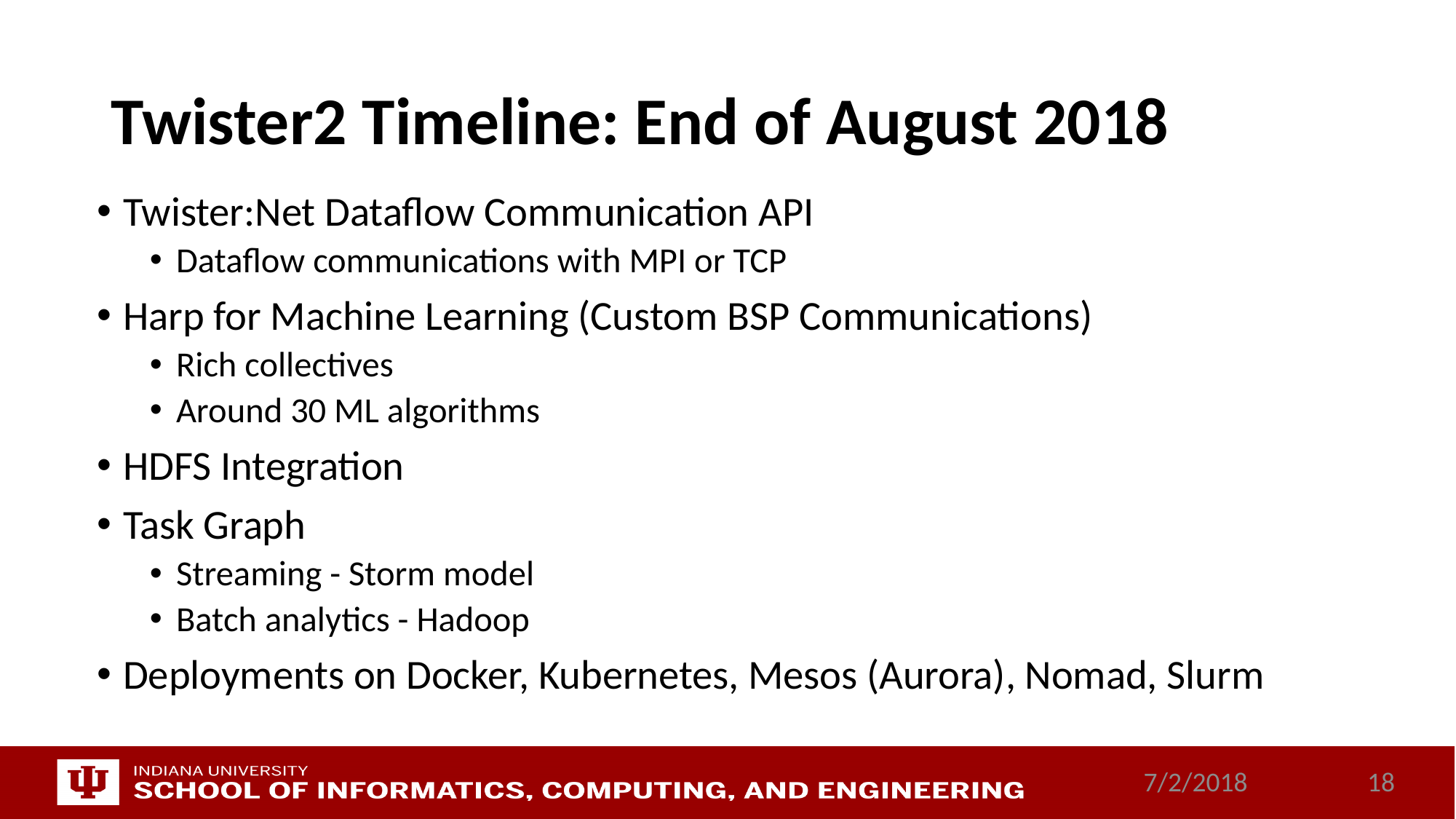

# Twister2 Timeline: End of August 2018
Twister:Net Dataflow Communication API
Dataflow communications with MPI or TCP
Harp for Machine Learning (Custom BSP Communications)
Rich collectives
Around 30 ML algorithms
HDFS Integration
Task Graph
Streaming - Storm model
Batch analytics - Hadoop
Deployments on Docker, Kubernetes, Mesos (Aurora), Nomad, Slurm

7/2/2018
18